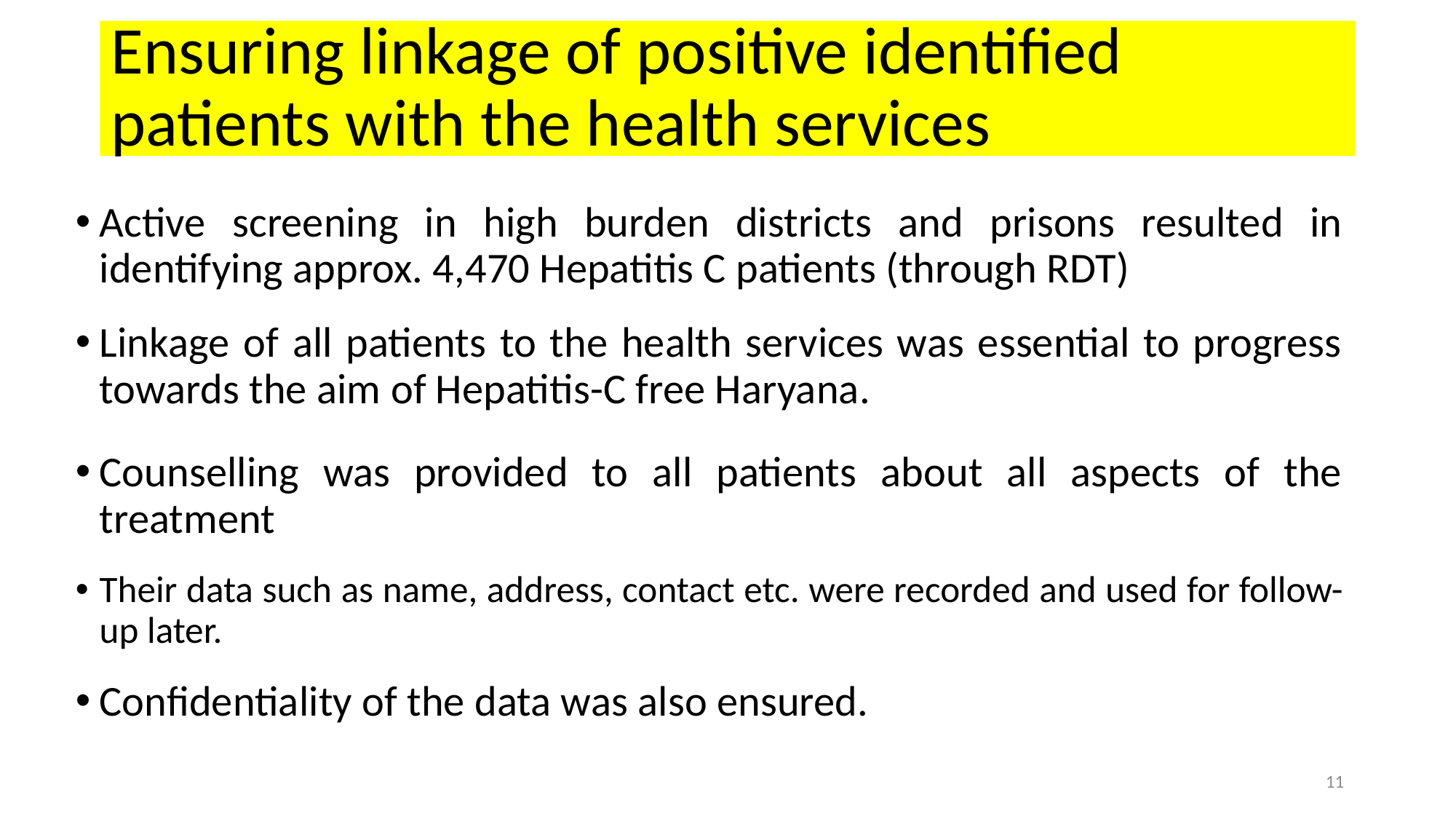

# Ensuring linkage of positive identified patients with the health services

Active screening in high burden districts and prisons resulted in identifying approx. 4,470 Hepatitis C patients (through RDT)

Linkage of all patients to the health services was essential to progress towards the aim of Hepatitis-C free Haryana.

Counselling was provided to all patients about all aspects of the treatment

Their data such as name, address, contact etc. were recorded and used for follow-up later.

Confidentiality of the data was also ensured.

11